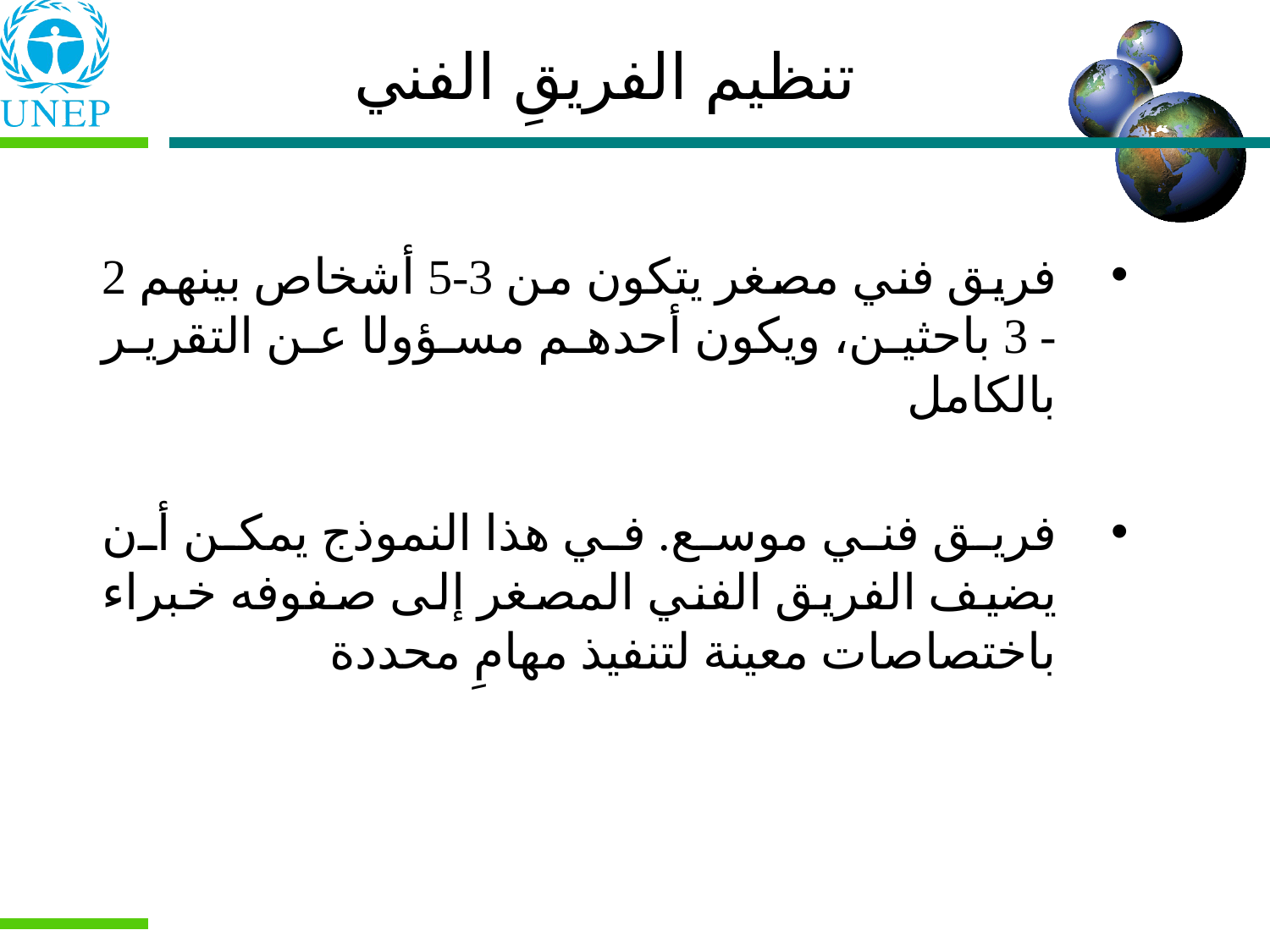

تنظيم الفريقِ الفني
فريق فني مصغر يتكون من 3-5 أشخاص بينهم 2 - 3 باحثين، ويكون أحدهم مسؤولا عن التقرير بالكامل

فريق فني موسع. في هذا النموذج يمكن أن يضيف الفريق الفني المصغر إلى صفوفه خبراء باختصاصات معينة لتنفيذ مهامِ محددة